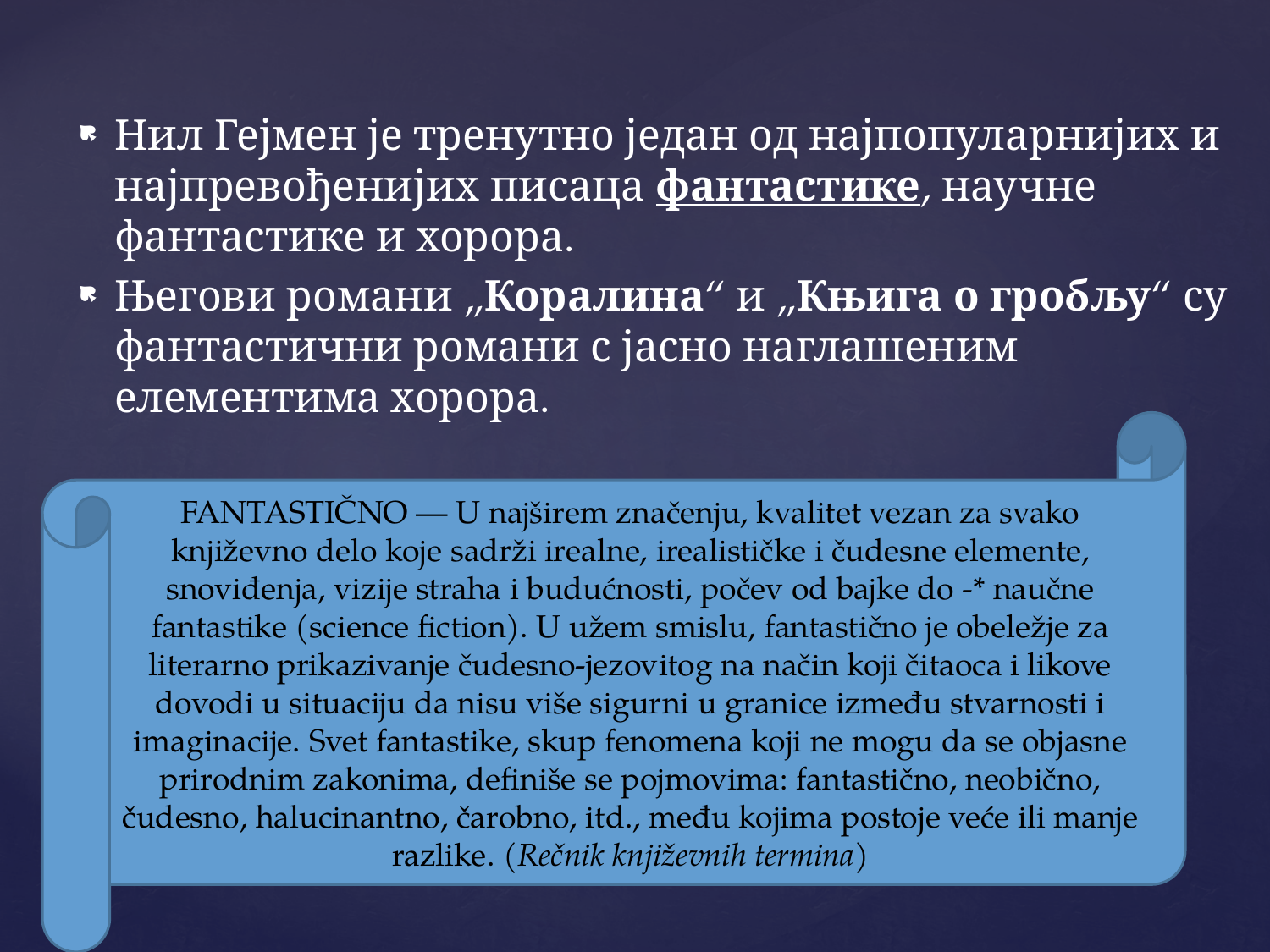

Нил Гејмен је тренутно један од најпопуларнијих и најпревођенијих писаца фантастике, научне фантастике и хорора.
Његови романи „Коралина“ и „Књига о гробљу“ су фантастични романи с јасно наглашеним елементима хорора.
FANTASTIČNO — U najširem značenju, kvalitet vezan za svako književno delo koje sadrži irealne, irealističke i čudesne elemente, snoviđenja, vizije straha i budućnosti, počev od bajke do -* naučne fantastike (science fiction). U užem smislu, fantastično je obeležje za literarno prikazivanje čudesno-jezovitog na način koji čitaoca i likove dovodi u situaciju da nisu više sigurni u granice između stvarnosti i imaginacije. Svet fantastike, skup fenomena koji ne mogu da se objasne prirodnim zakonima, definiše se pojmovima: fantastično, neobično, čudesno, halucinantno, čarobno, itd., među kojima postoje veće ili manje razlike. (Rečnik književnih termina)